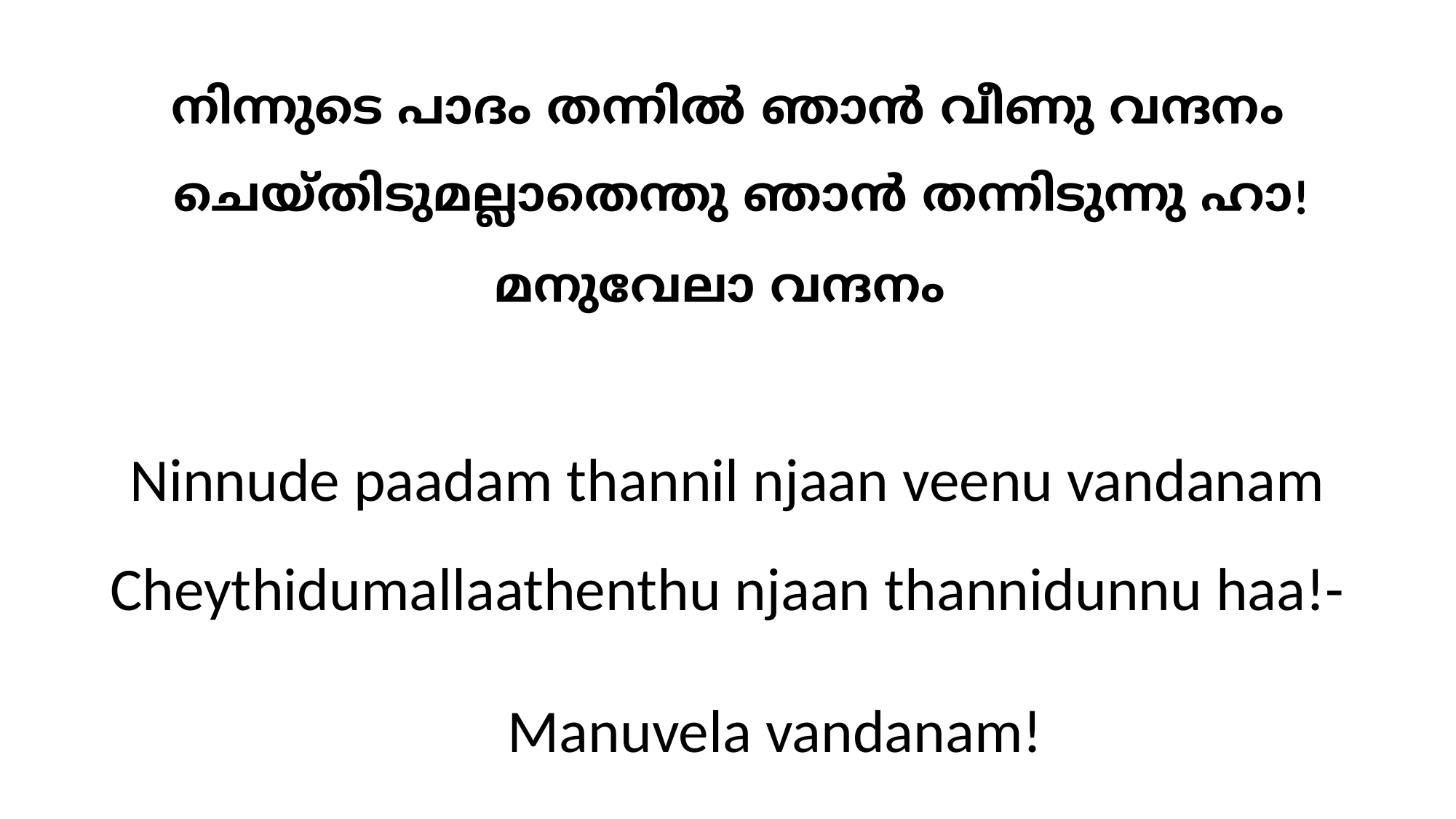

നിന്നുടെ പാദം തന്നില്‍ ഞാന്‍ വീണു വന്ദനം
	ചെയ്തിടുമല്ലാതെന്തു ഞാന്‍ തന്നിടുന്നു ഹാ!

മനുവേലാ വന്ദനം
# Ninnude paadam thannil njaan veenu vandanam Cheythidumallaathenthu njaan thannidunnu haa!- Manuvela vandanam!